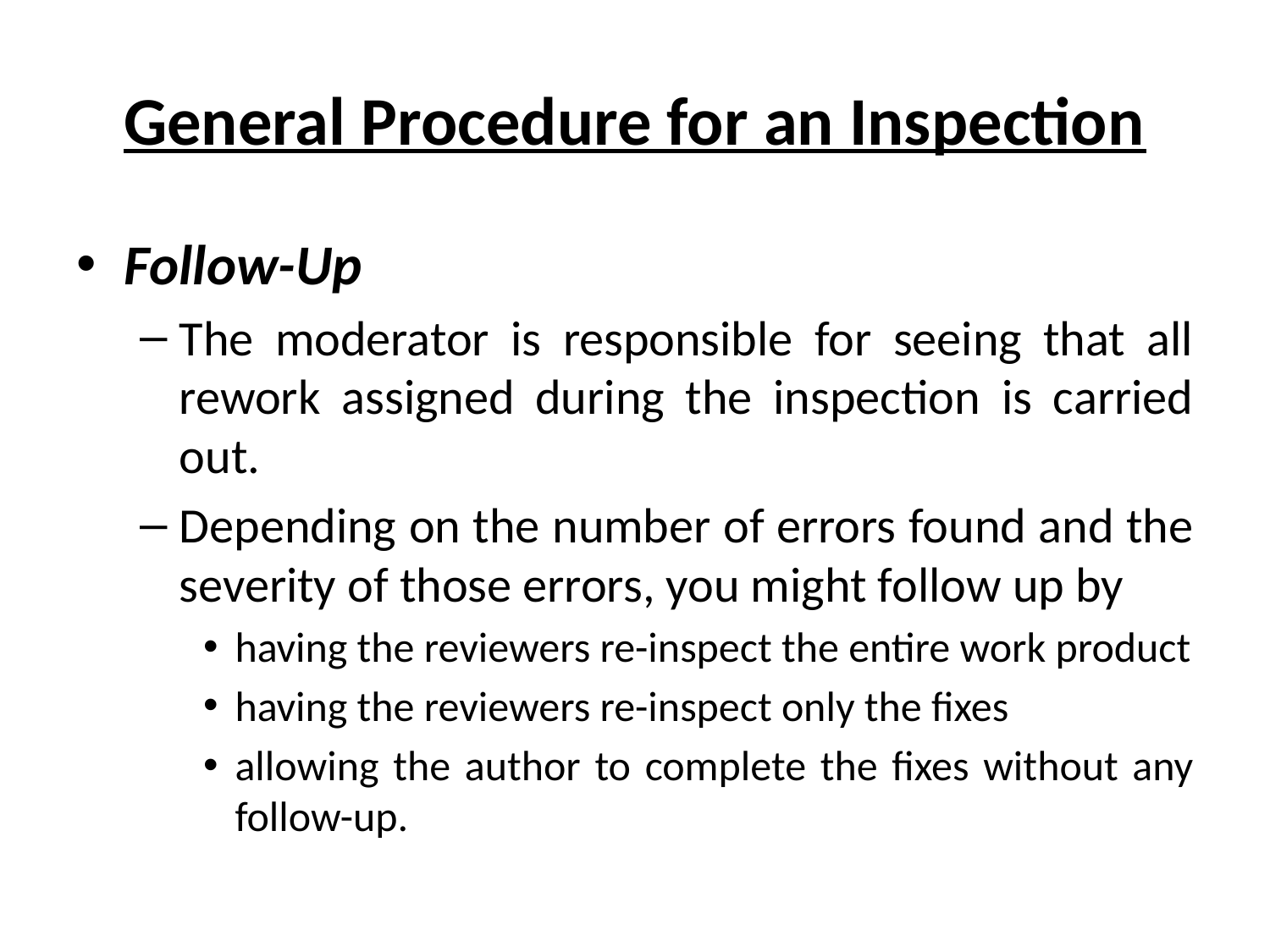

# General Procedure for an Inspection
Follow-Up
The moderator is responsible for seeing that all rework assigned during the inspection is carried out.
Depending on the number of errors found and the severity of those errors, you might follow up by
having the reviewers re-inspect the entire work product
having the reviewers re-inspect only the fixes
allowing the author to complete the fixes without any follow-up.